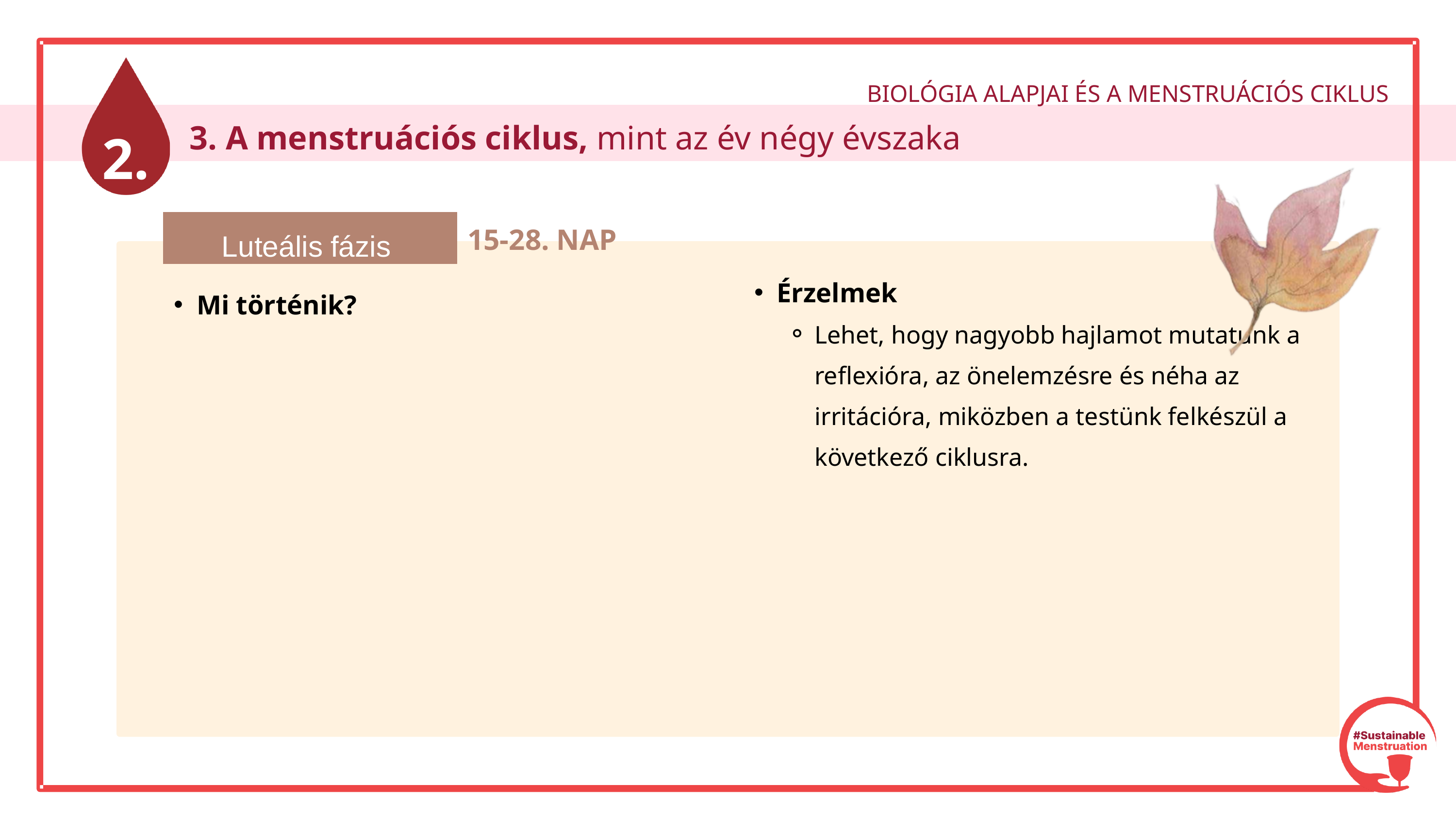

BIOLÓGIA ALAPJAI ÉS A MENSTRUÁCIÓS CIKLUS
2.

 			3. A menstruációs ciklus, mint az év négy évszaka

15-28. NAP

Luteális fázis

Érzelmek
Lehet, hogy nagyobb hajlamot mutatunk a reflexióra, az önelemzésre és néha az irritációra, miközben a testünk felkészül a következő ciklusra.
Energia
Az őszhöz hasonlóan, úgy érezhetjük, hogy a testünk lelassul és energiát kezd megtakarítani, felkészülve a télre való átállásra.

Mi történik?
Az üres petefészek tüsző a sárgatestté alakul, és progeszteront bocsát ki, hogy előkészítse a méhet egy esetleges terhességre.
Hormonok
A progeszteron szintje emelkedik, az ösztrogén szintje pedig stabil marad. Ha nem következik be terhesség, a progeszteron szintje csökken, ami a következő menstruációt eredményezi.